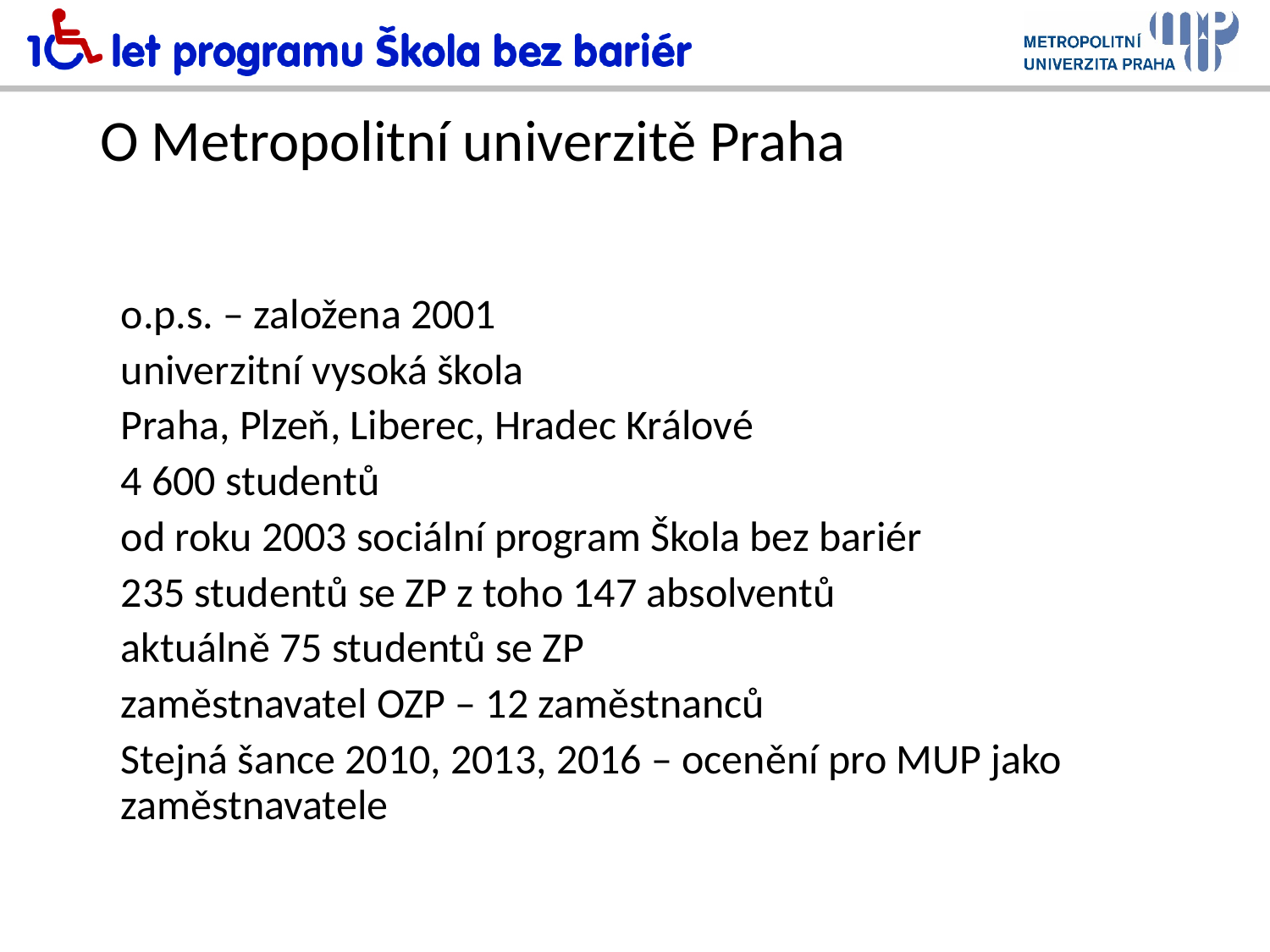

# O Metropolitní univerzitě Praha
o.p.s. – založena 2001
univerzitní vysoká škola
Praha, Plzeň, Liberec, Hradec Králové
4 600 studentů
od roku 2003 sociální program Škola bez bariér
235 studentů se ZP z toho 147 absolventů
aktuálně 75 studentů se ZP
zaměstnavatel OZP – 12 zaměstnanců
Stejná šance 2010, 2013, 2016 – ocenění pro MUP jako zaměstnavatele